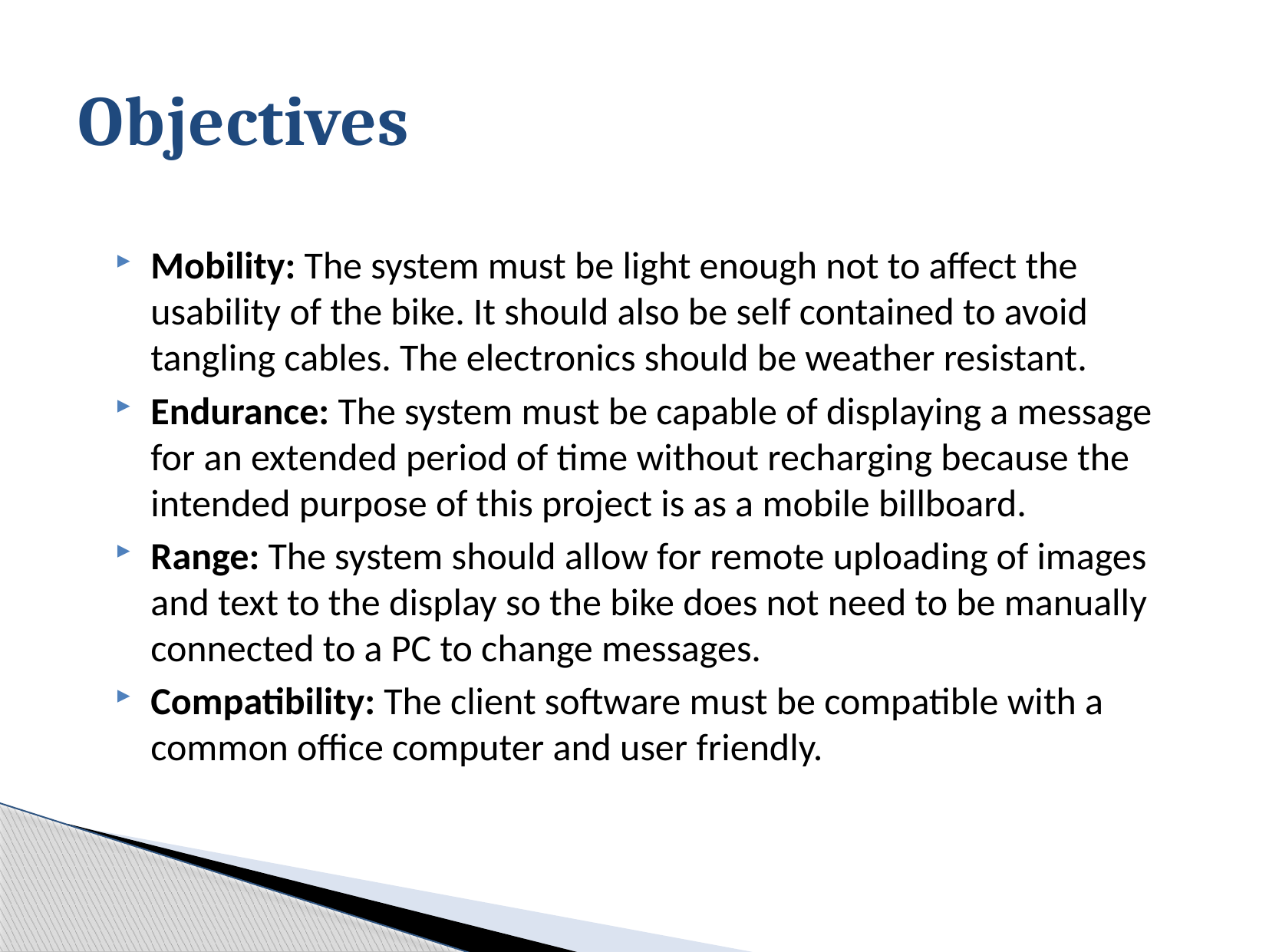

# Objectives
Mobility: The system must be light enough not to affect the usability of the bike. It should also be self contained to avoid tangling cables. The electronics should be weather resistant.
Endurance: The system must be capable of displaying a message for an extended period of time without recharging because the intended purpose of this project is as a mobile billboard.
Range: The system should allow for remote uploading of images and text to the display so the bike does not need to be manually connected to a PC to change messages.
Compatibility: The client software must be compatible with a common office computer and user friendly.